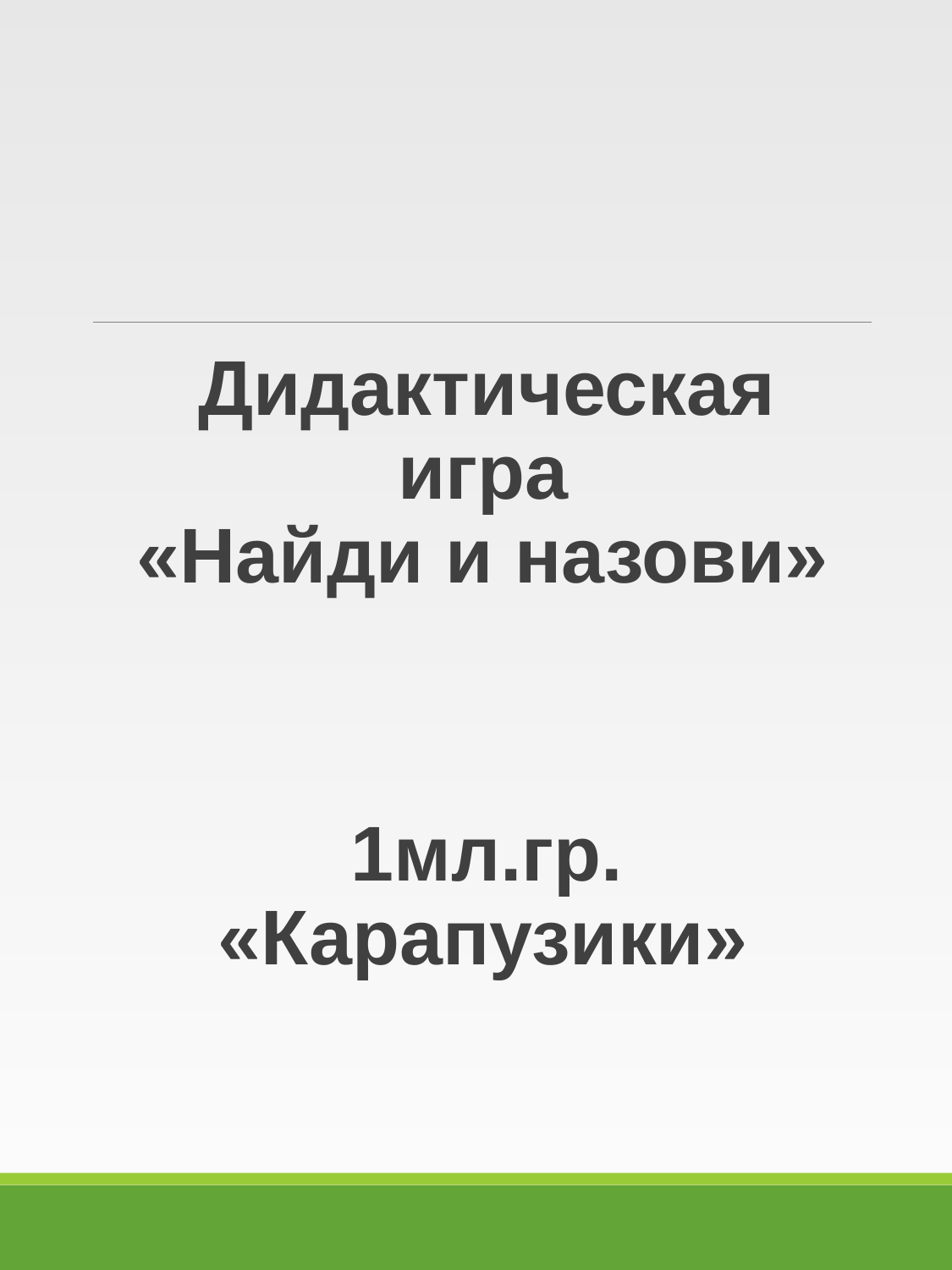

Дидактическая игра
«Найди и назови»

1мл.гр. «Карапузики»